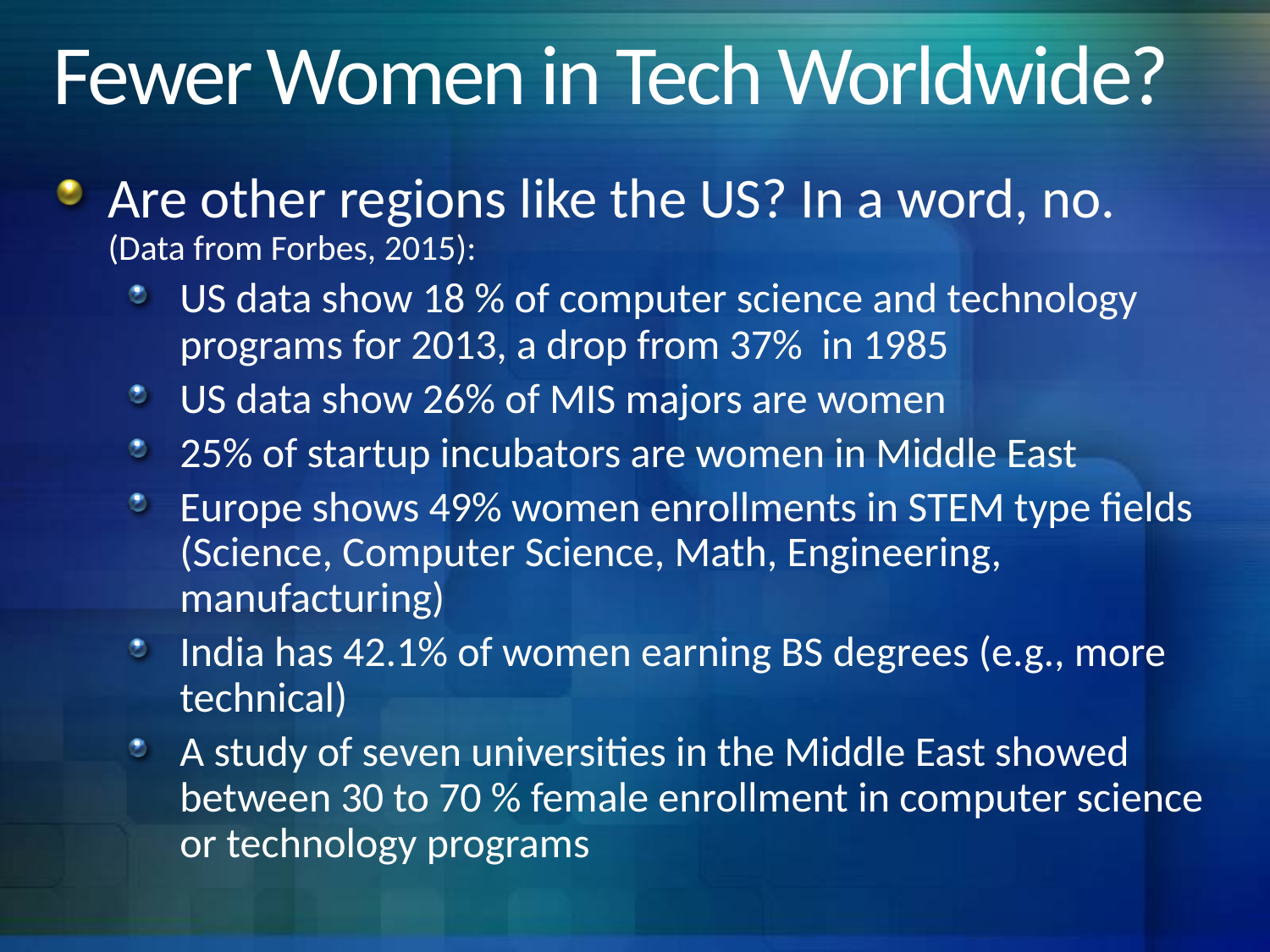

# Fewer Women in Tech Worldwide?
Are other regions like the US? In a word, no.  (Data from Forbes, 2015):
US data show 18 % of computer science and technology programs for 2013, a drop from 37%  in 1985
US data show 26% of MIS majors are women
25% of startup incubators are women in Middle East
Europe shows 49% women enrollments in STEM type fields (Science, Computer Science, Math, Engineering, manufacturing)
India has 42.1% of women earning BS degrees (e.g., more technical)
A study of seven universities in the Middle East showed between 30 to 70 % female enrollment in computer science or technology programs